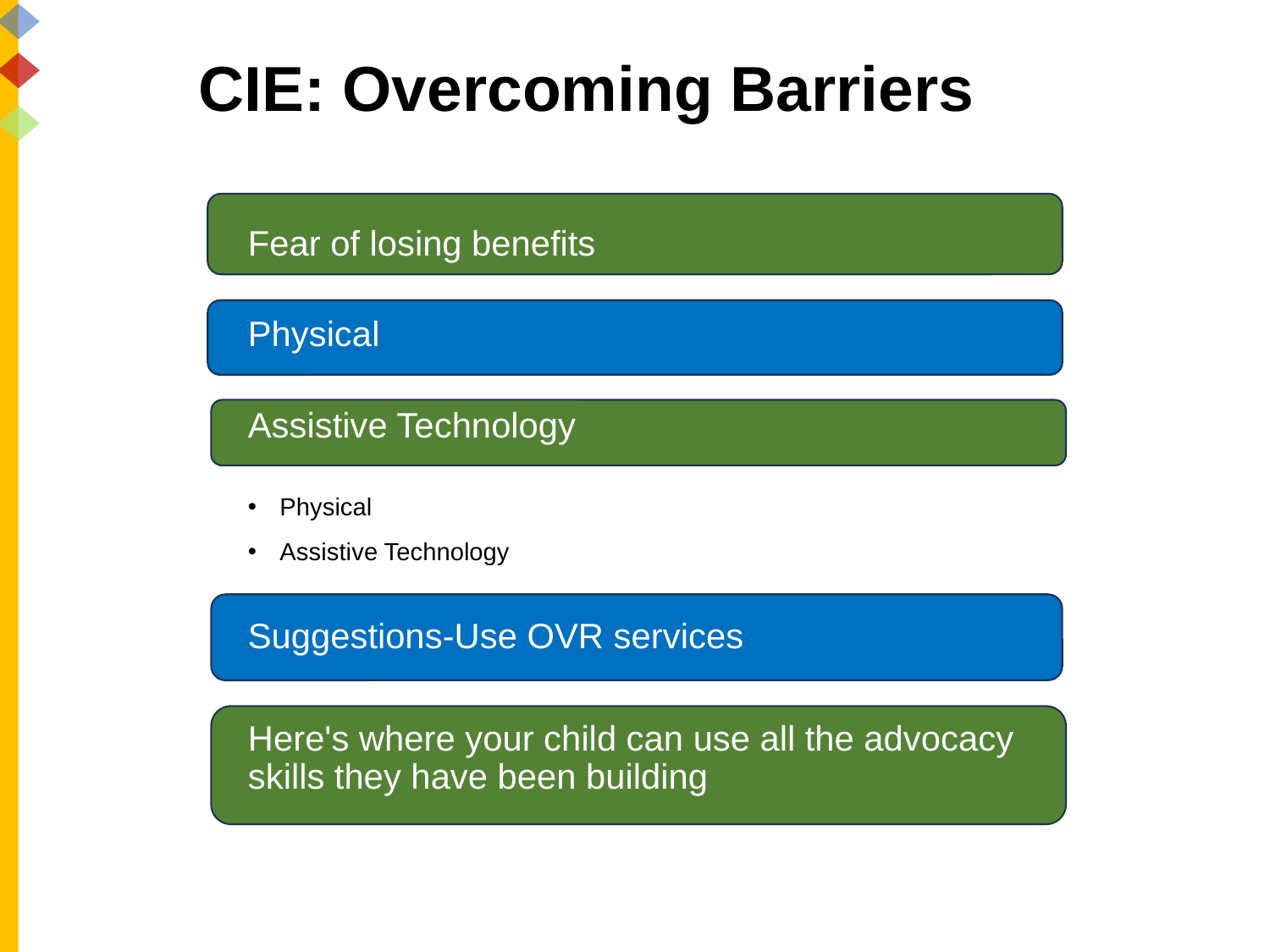

# CIE: Overcoming Barriers
Fear of losing benefits
Fear of losing benefits
Physical
Assistive Technology
Physical
Assistive Technology
Suggestions-Use OVR services
Here's where your child can use all the advocacy skills they have been building